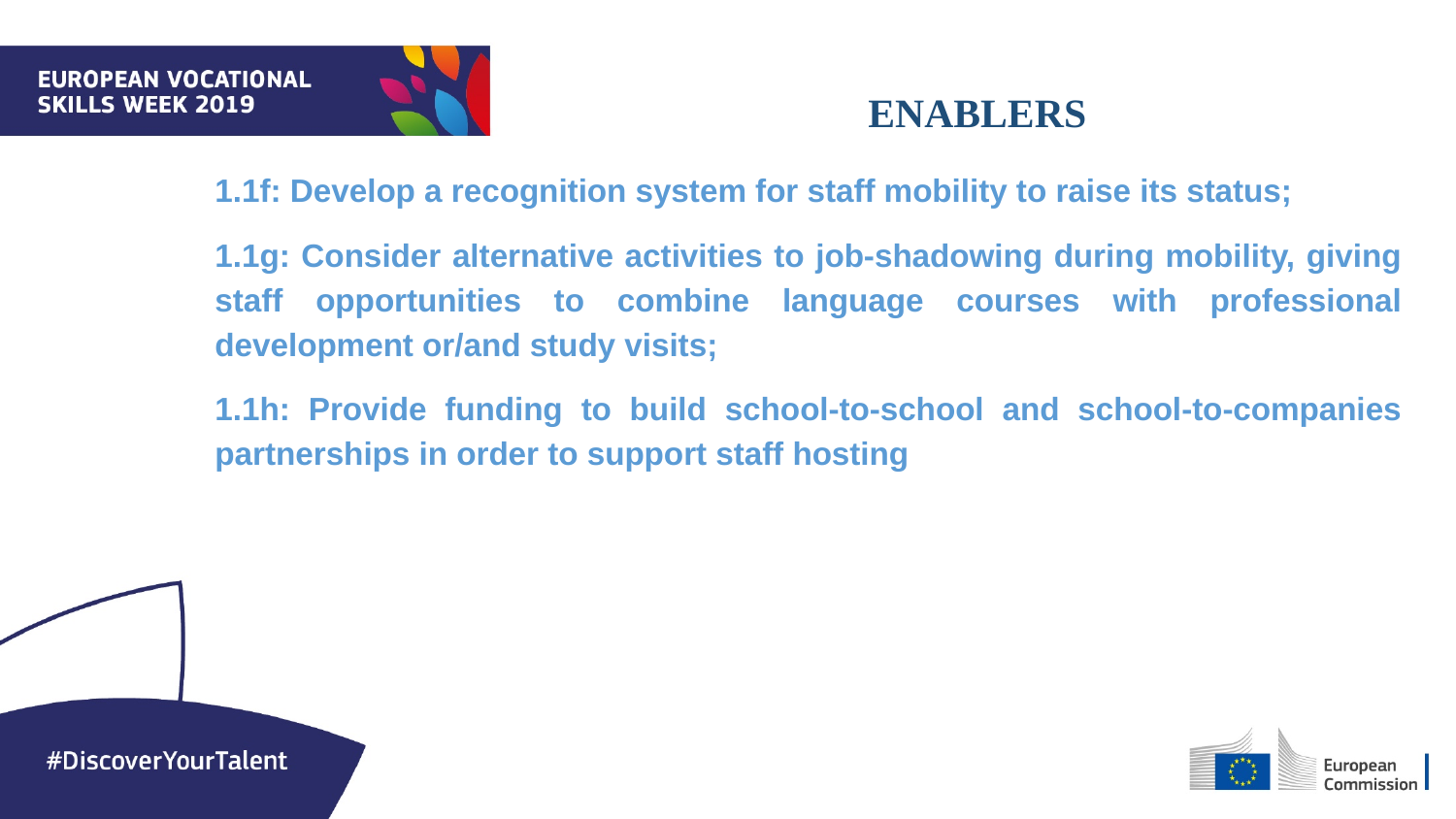

ENABLERS
1.1f: Develop a recognition system for staff mobility to raise its status;
1.1g: Consider alternative activities to job-shadowing during mobility, giving staff opportunities to combine language courses with professional development or/and study visits;
1.1h: Provide funding to build school-to-school and school-to-companies partnerships in order to support staff hosting